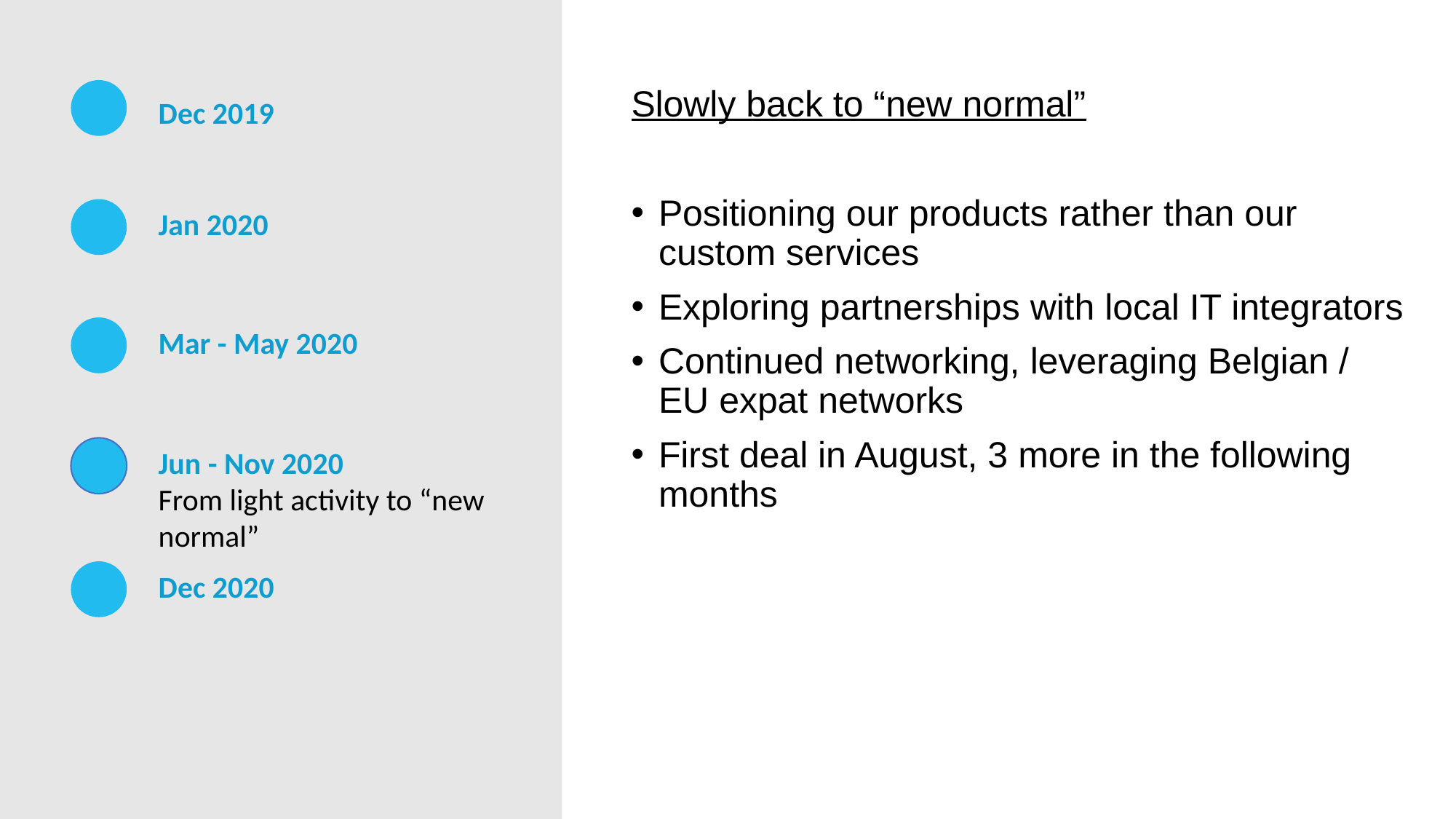

Slowly back to “new normal”

Positioning our products rather than our custom services
Exploring partnerships with local IT integrators
Continued networking, leveraging Belgian / EU expat networks
First deal in August, 3 more in the following months

Dec 2019

Jan 2020

Mar - May 2020

Jun - Nov 2020
From light activity to “new normal”

Dec 2020